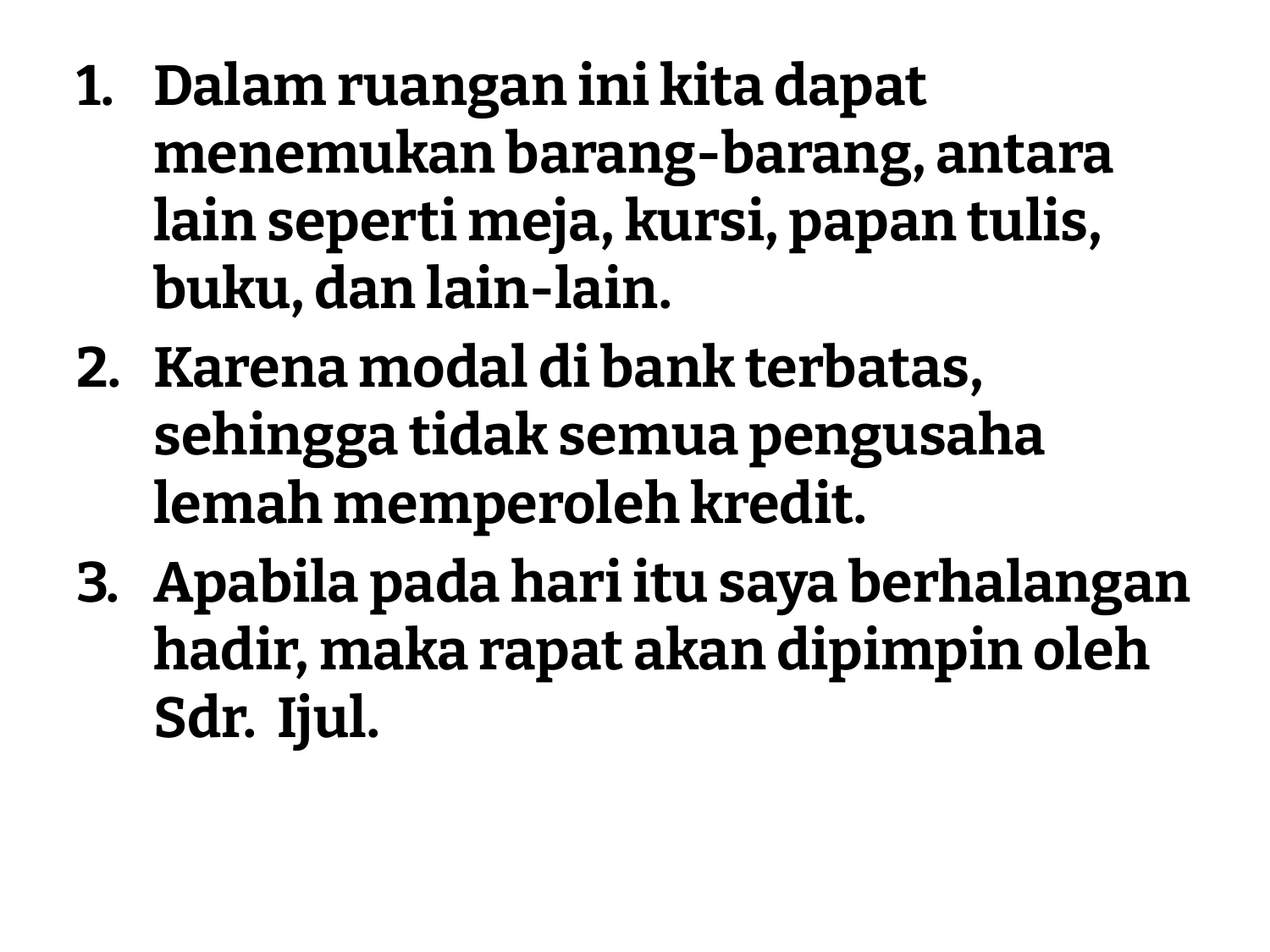

#
Dalam ruangan ini kita dapat menemukan barang-barang, antara lain seperti meja, kursi, papan tulis, buku, dan lain-lain.
Karena modal di bank terbatas, sehingga tidak semua pengusaha lemah memperoleh kredit.
Apabila pada hari itu saya berhalangan hadir, maka rapat akan dipimpin oleh Sdr.  Ijul.